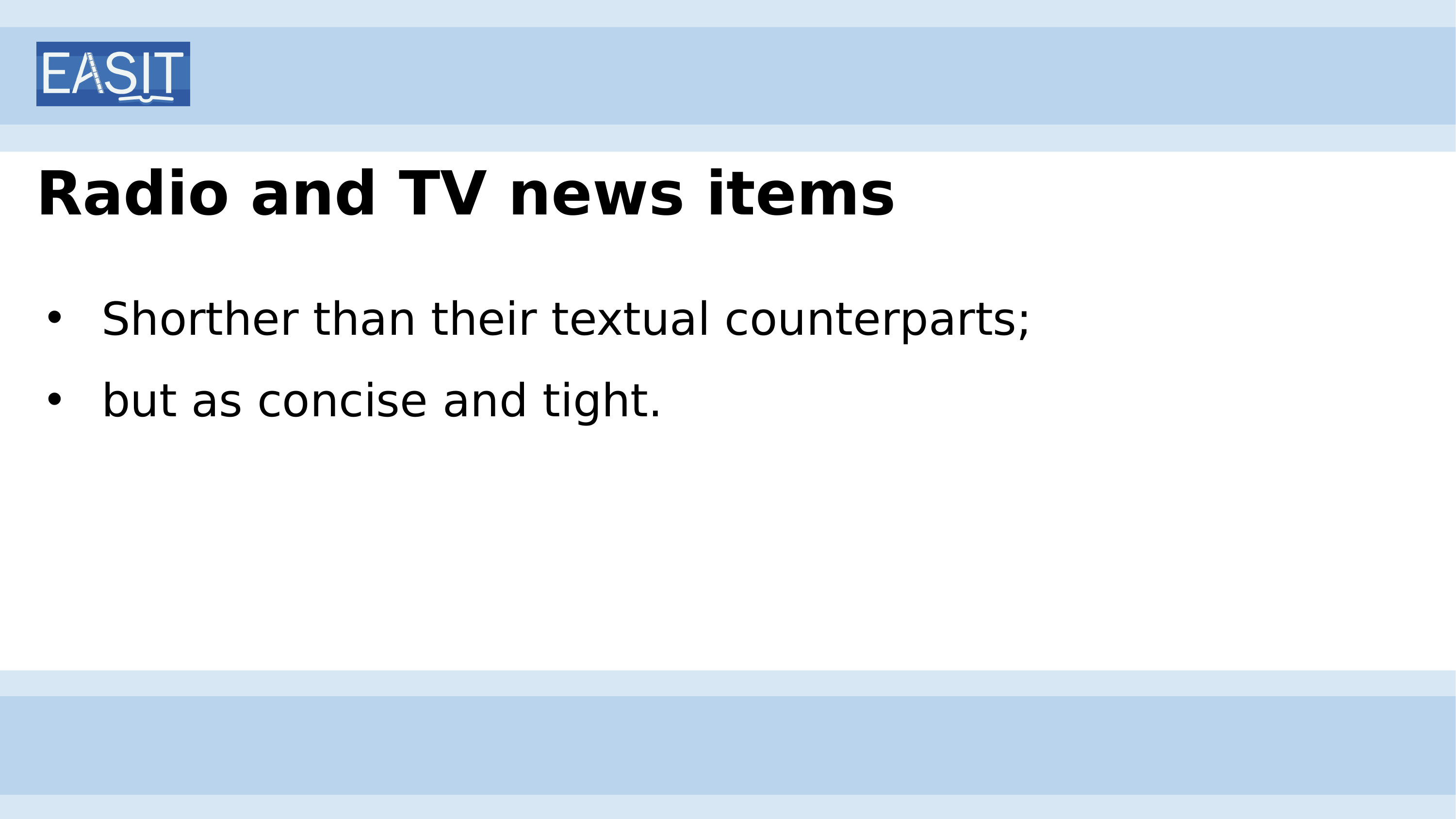

# Radio and TV news items
Shorther than their textual counterparts;
but as concise and tight.